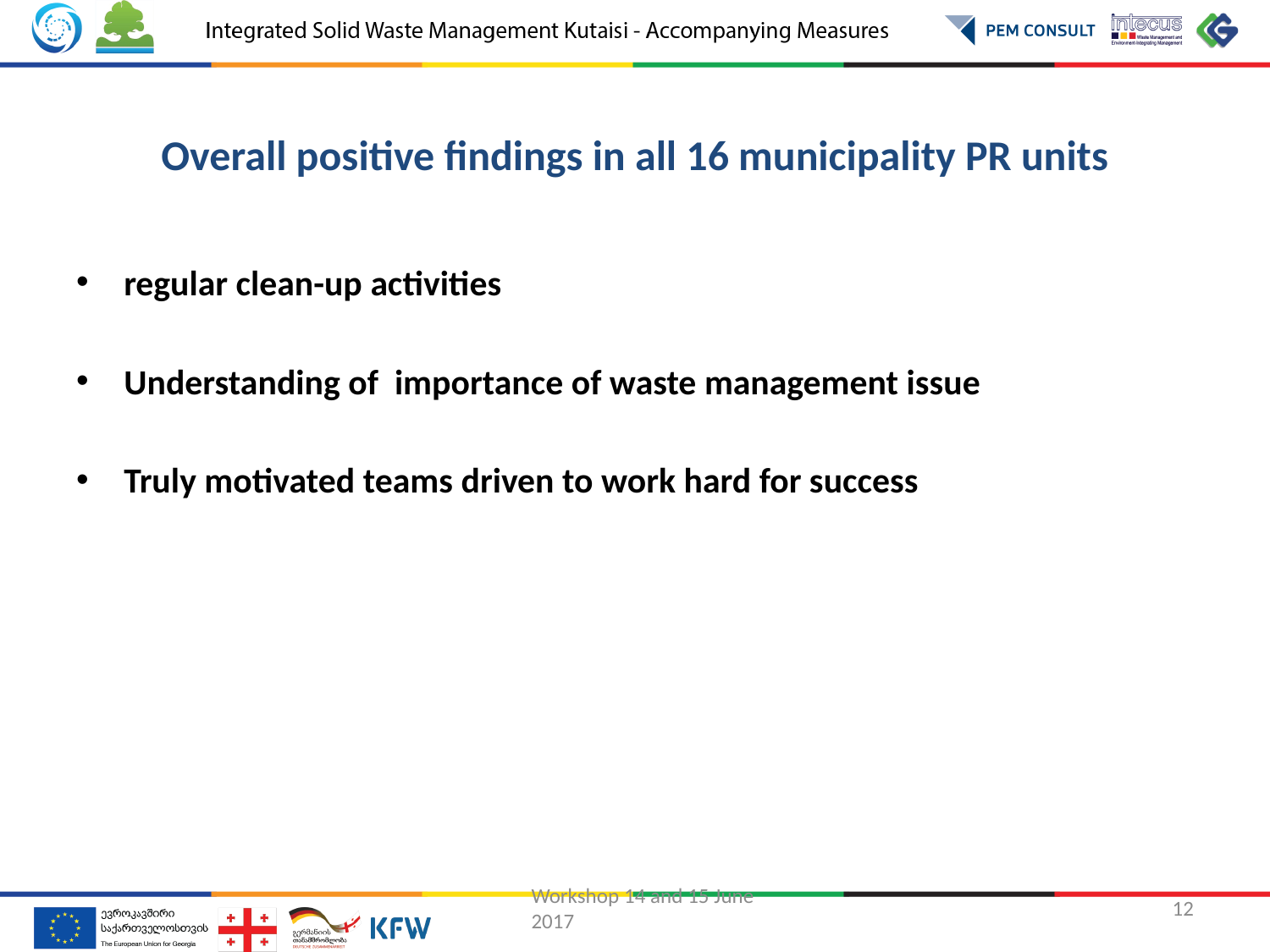

# Overall positive findings in all 16 municipality PR units
regular clean-up activities

Understanding of  importance of waste management issue

Truly motivated teams driven to work hard for success

Workshop 14 and 15 June 2017
12